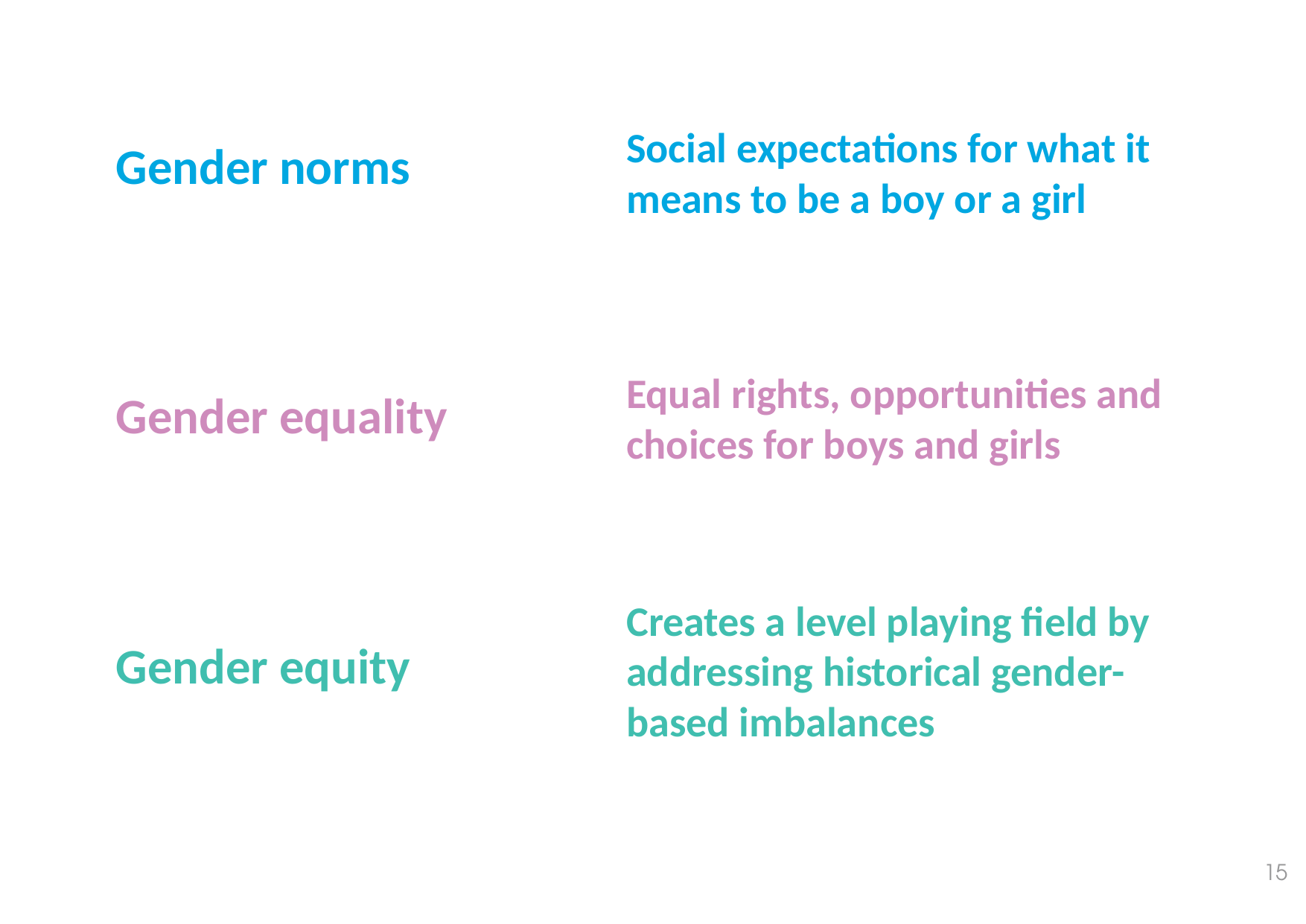

Social expectations for what it means to be a boy or a girl
Gender norms
Equal rights, opportunities and choices for boys and girls

Gender equality
Creates a level playing field by addressing historical gender-based imbalances

Gender equity
15